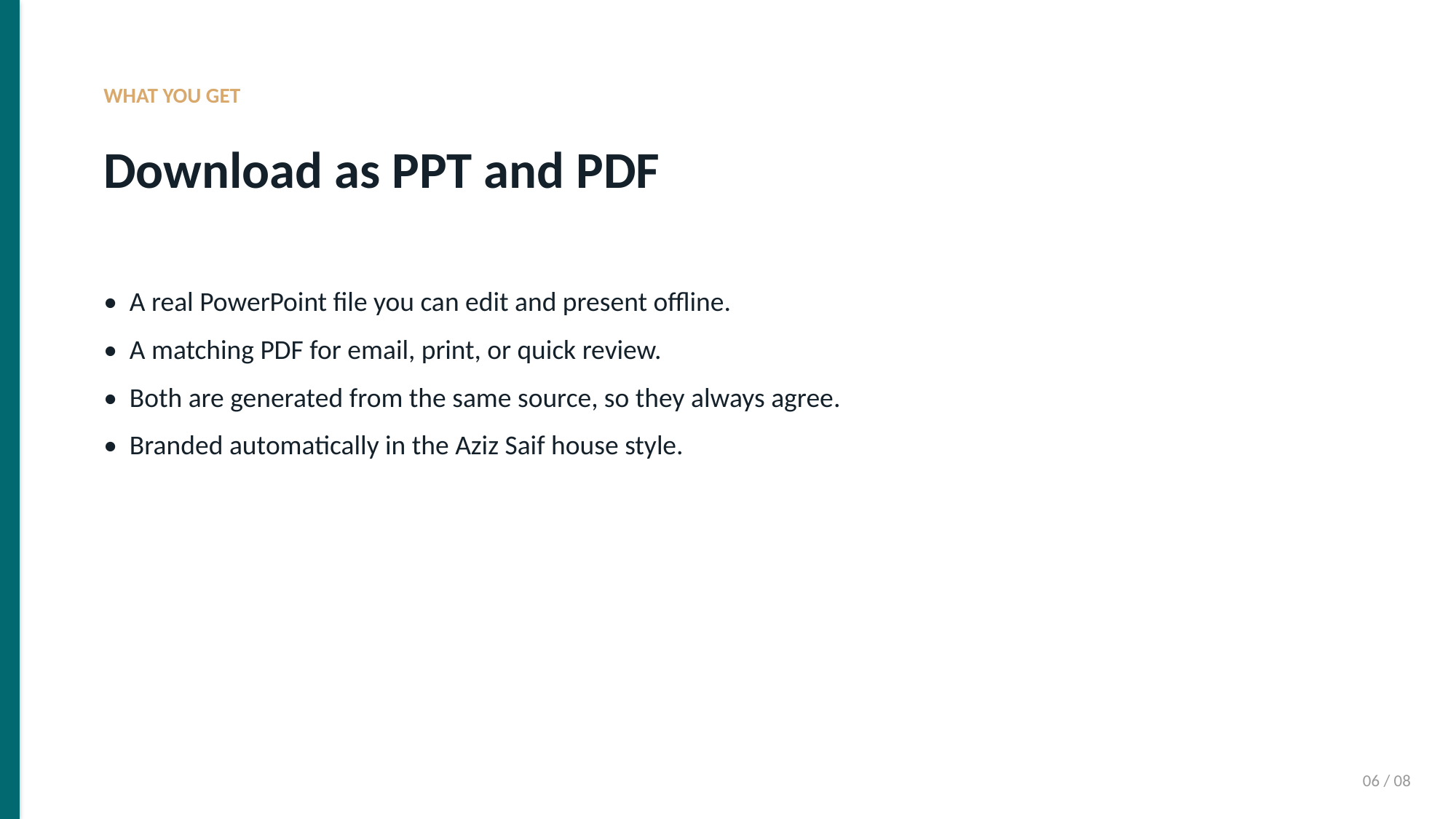

WHAT YOU GET
Download as PPT and PDF
•  A real PowerPoint file you can edit and present offline.
•  A matching PDF for email, print, or quick review.
•  Both are generated from the same source, so they always agree.
•  Branded automatically in the Aziz Saif house style.
06 / 08